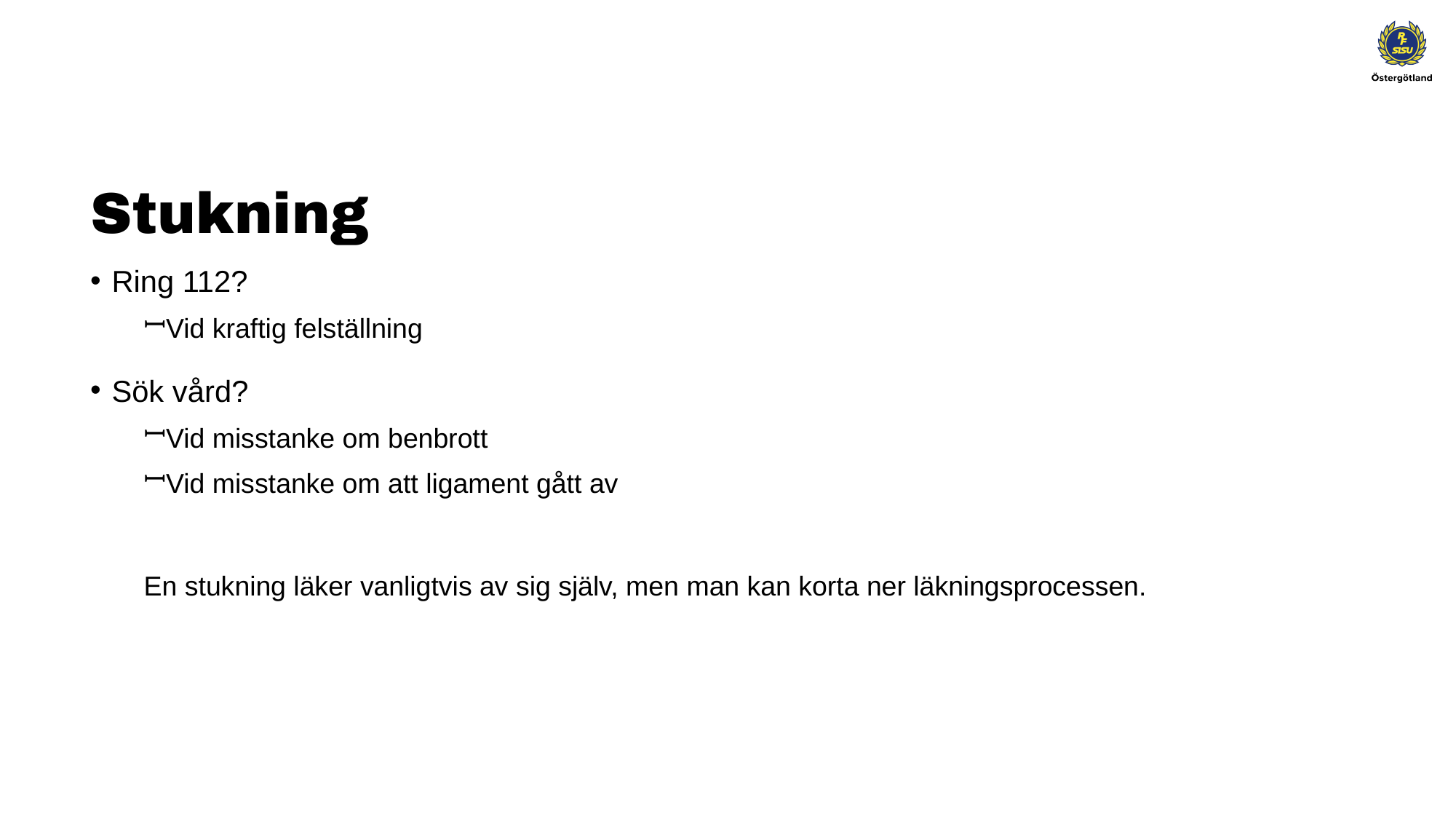

# Stukning
Ring 112?
Vid kraftig felställning
Sök vård?
Vid misstanke om benbrott
Vid misstanke om att ligament gått av

En stukning läker vanligtvis av sig själv, men man kan korta ner läkningsprocessen.